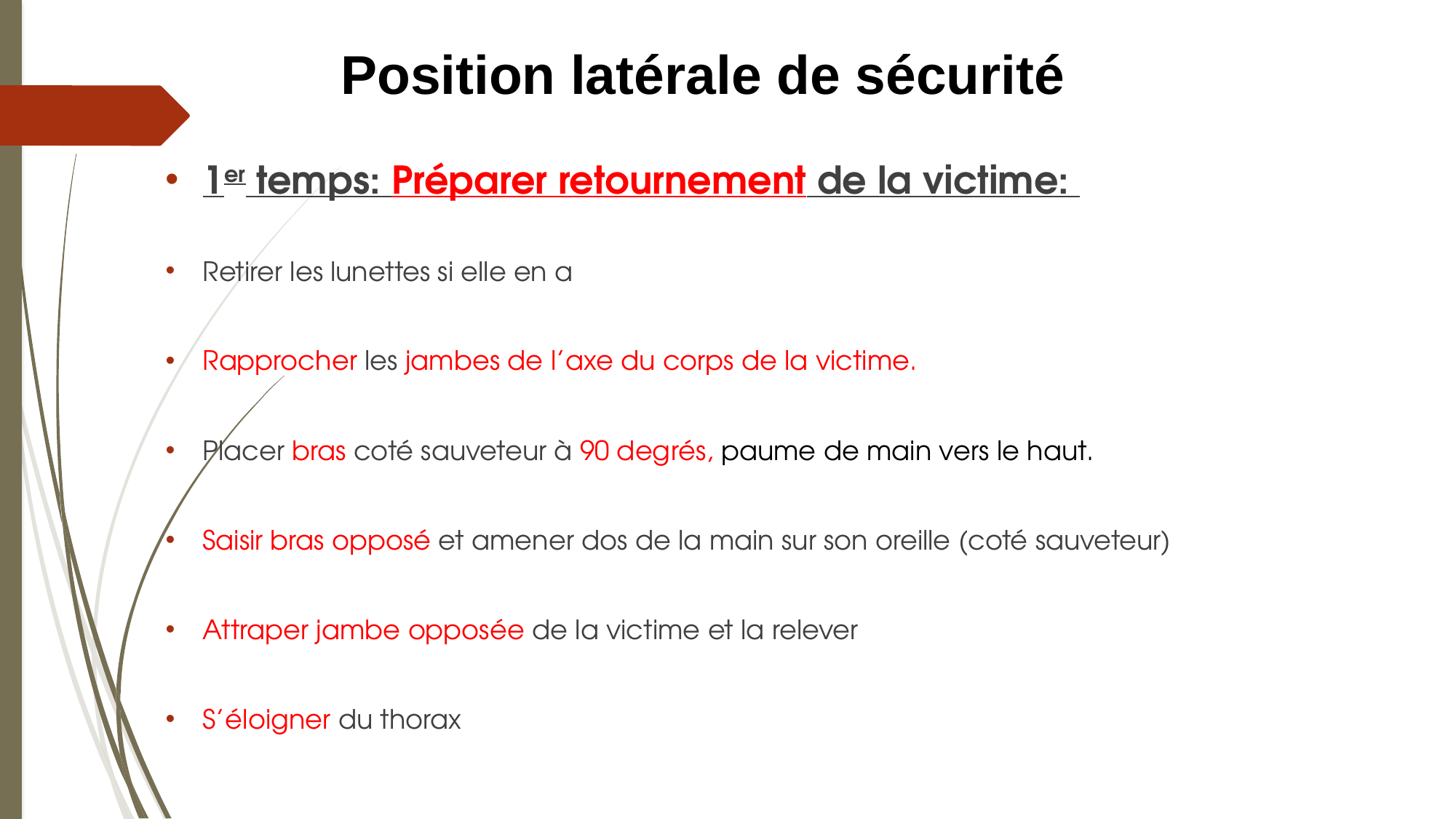

Position latérale de sécurité
#
1er temps: Préparer retournement de la victime:

Retirer les lunettes si elle en a

Rapprocher les jambes de l’axe du corps de la victime.

Placer bras coté sauveteur à 90 degrés, paume de main vers le haut.

Saisir bras opposé et amener dos de la main sur son oreille (coté sauveteur)

Attraper jambe opposée de la victime et la relever

S’éloigner du thorax